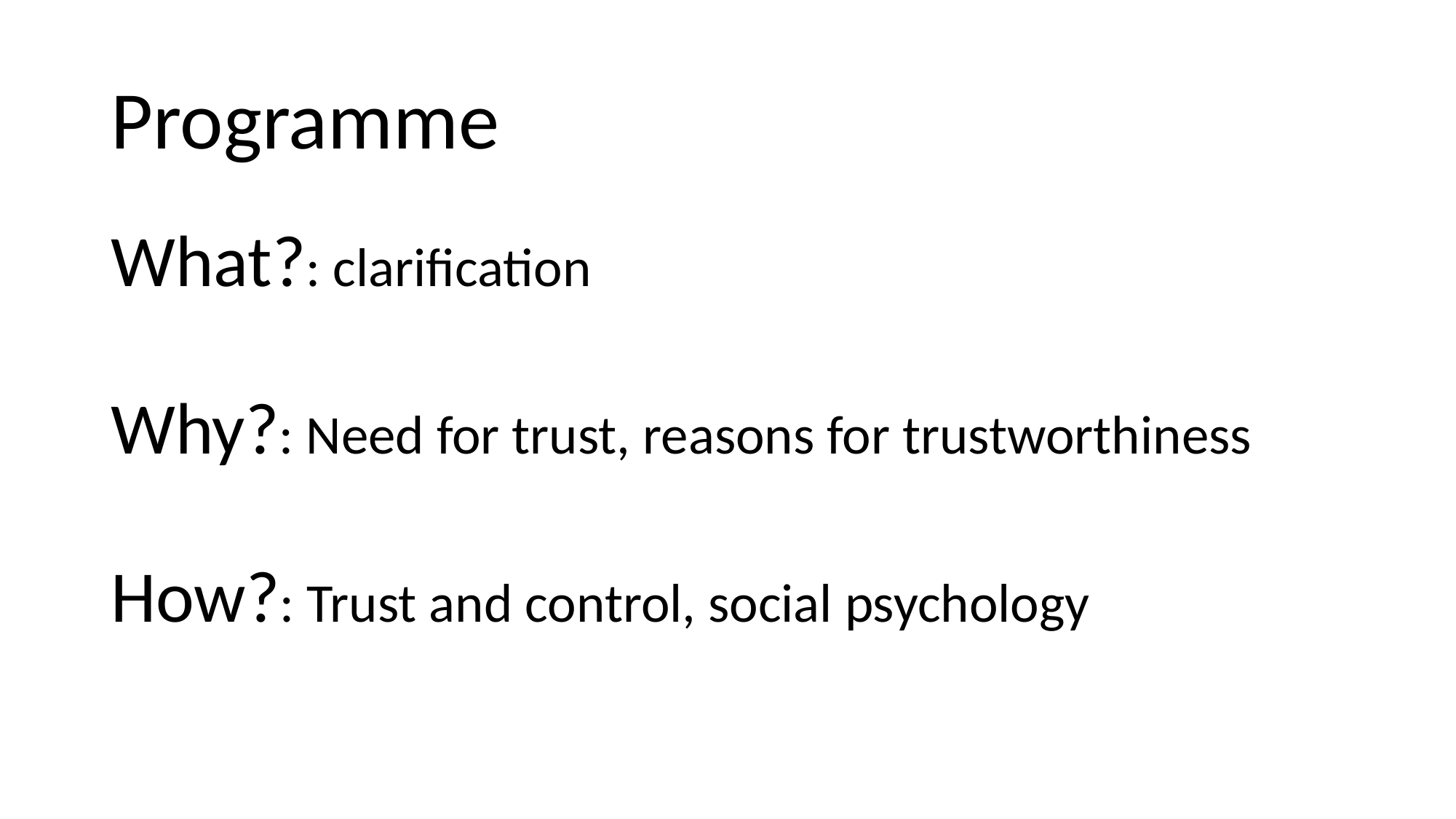

# Programme
What?: clarification

Why?: Need for trust, reasons for trustworthiness

How?: Trust and control, social psychology